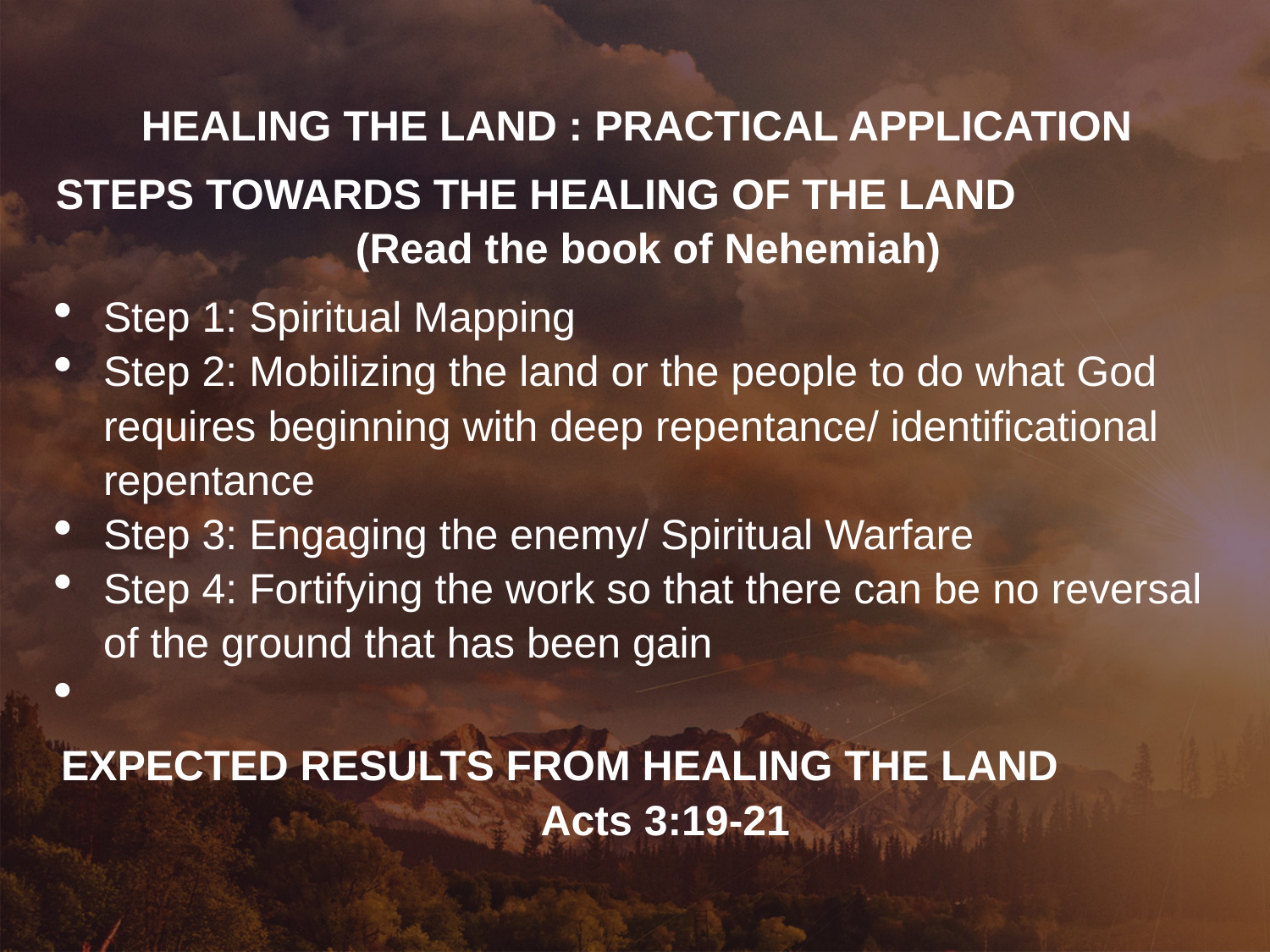

HEALING THE LAND : PRACTICAL APPLICATION
STEPS TOWARDS THE HEALING OF THE LAND                     (Read the book of Nehemiah)
Step 1: Spiritual Mapping
Step 2: Mobilizing the land or the people to do what God requires beginning with deep repentance/ identificational repentance
Step 3: Engaging the enemy/ Spiritual Warfare
Step 4: Fortifying the work so that there can be no reversal of the ground that has been gain

EXPECTED RESULTS FROM HEALING THE LAND                   Acts 3:19-21